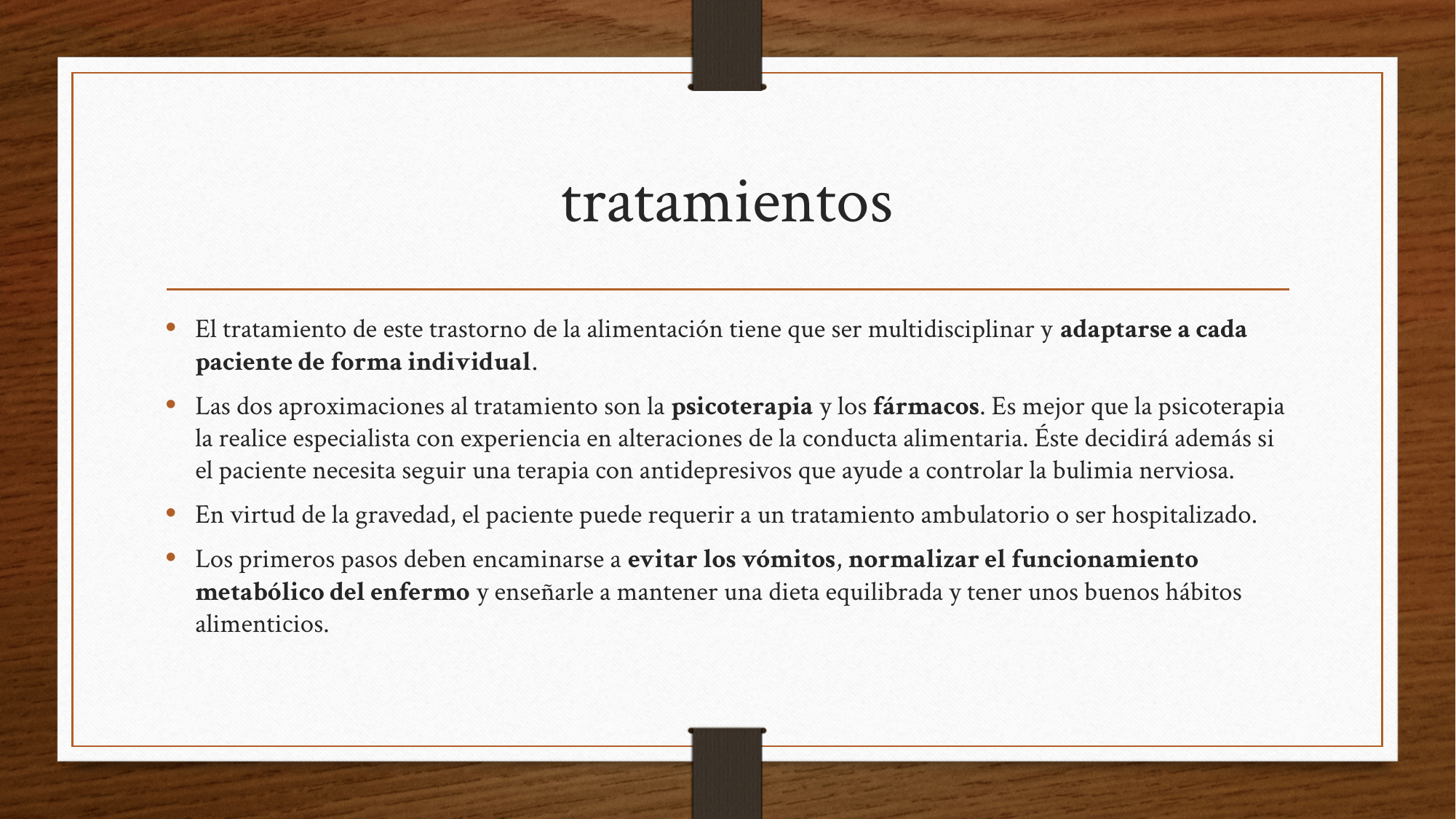

# tratamientos
El tratamiento de este trastorno de la alimentación tiene que ser multidisciplinar y adaptarse a cada paciente de forma individual.
Las dos aproximaciones al tratamiento son la psicoterapia y los fármacos. Es mejor que la psicoterapia la realice especialista con experiencia en alteraciones de la conducta alimentaria. Éste decidirá además si el paciente necesita seguir una terapia con antidepresivos que ayude a controlar la bulimia nerviosa.
En virtud de la gravedad, el paciente puede requerir a un tratamiento ambulatorio o ser hospitalizado.
Los primeros pasos deben encaminarse a evitar los vómitos, normalizar el funcionamiento metabólico del enfermo y enseñarle a mantener una dieta equilibrada y tener unos buenos hábitos alimenticios.